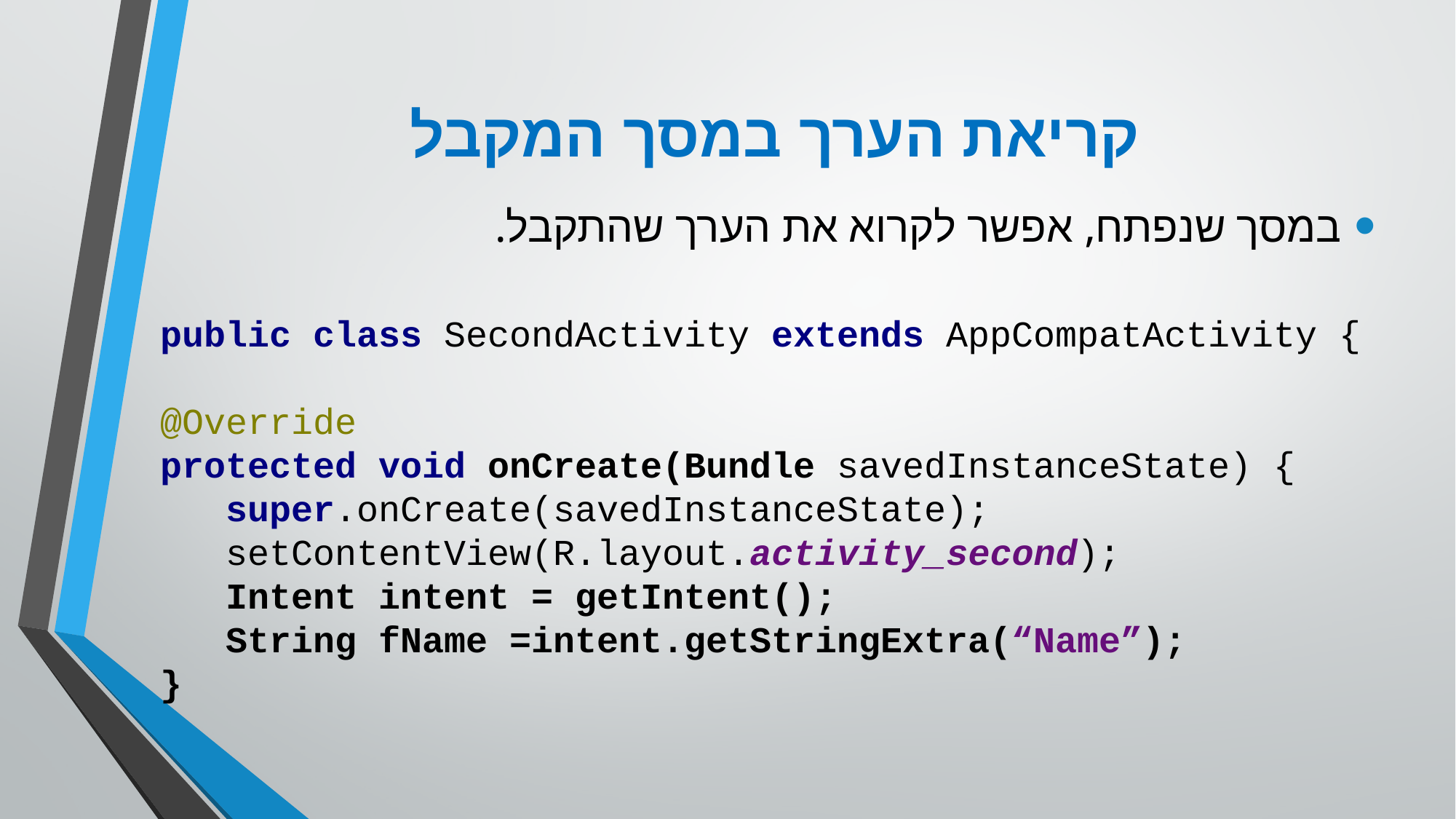

# קריאת הערך במסך המקבל
במסך שנפתח, אפשר לקרוא את הערך שהתקבל.
public class SecondActivity extends AppCompatActivity {
@Override
protected void onCreate(Bundle savedInstanceState) {
   super.onCreate(savedInstanceState);
   setContentView(R.layout.activity_second);
   Intent intent = getIntent();
   String fName =intent.getStringExtra(“Name”);
}